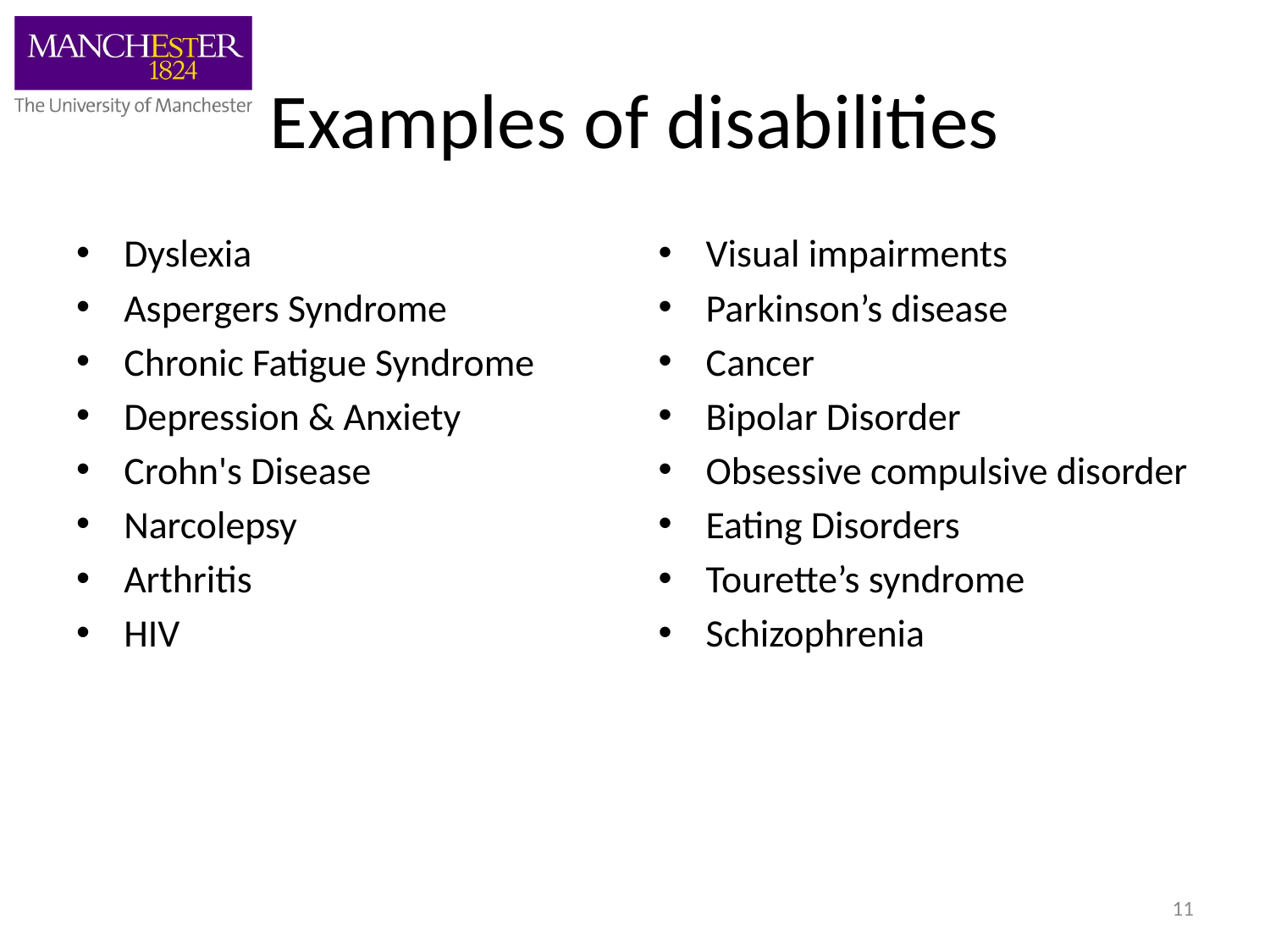

# Examples of disabilities
Dyslexia
Aspergers Syndrome
Chronic Fatigue Syndrome
Depression & Anxiety
Crohn's Disease
Narcolepsy
Arthritis
HIV

Visual impairments
Parkinson’s disease
Cancer
Bipolar Disorder
Obsessive compulsive disorder
Eating Disorders
Tourette’s syndrome
Schizophrenia
11